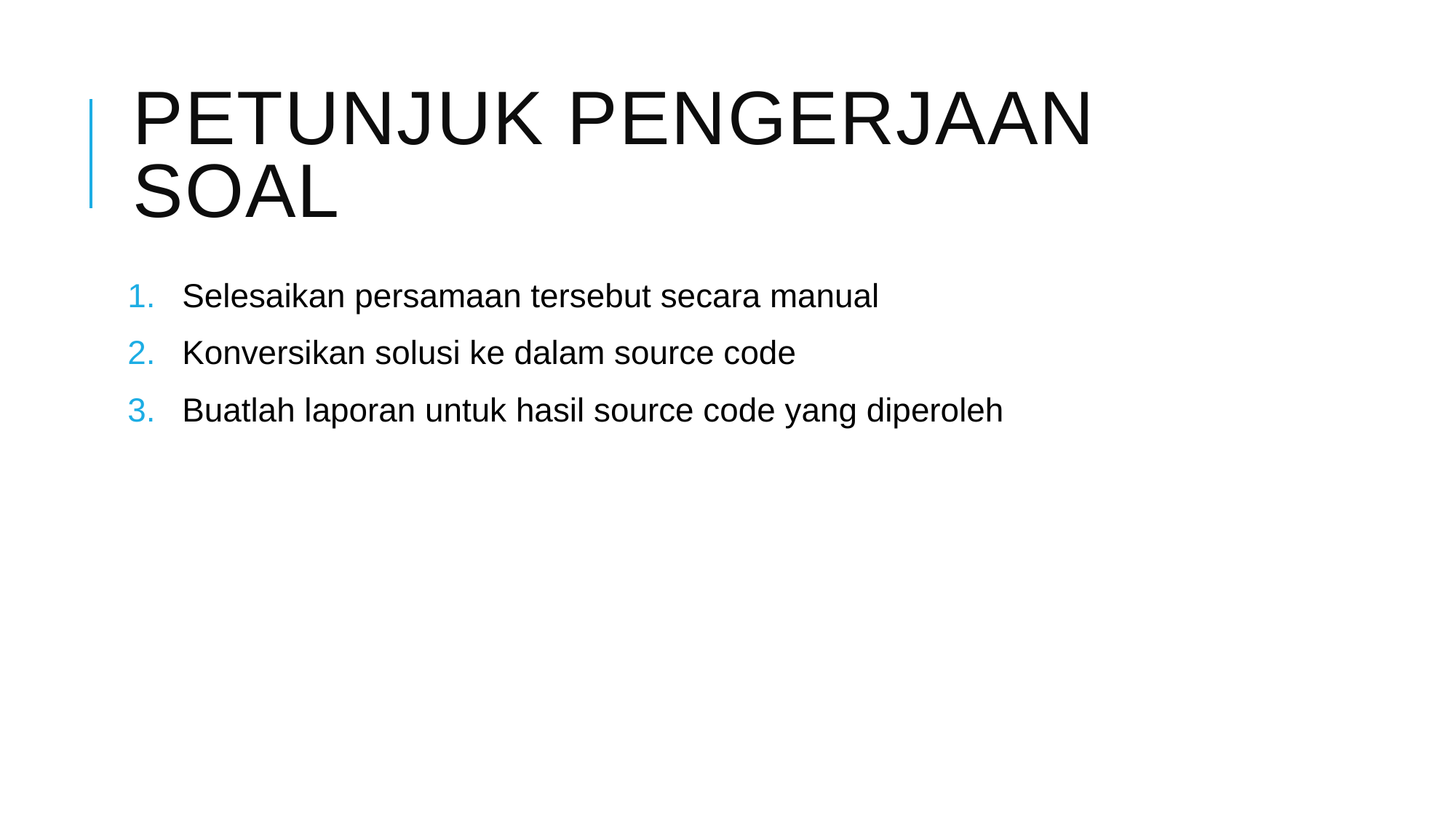

# Petunjuk pengerjaan soal
Selesaikan persamaan tersebut secara manual
Konversikan solusi ke dalam source code
Buatlah laporan untuk hasil source code yang diperoleh